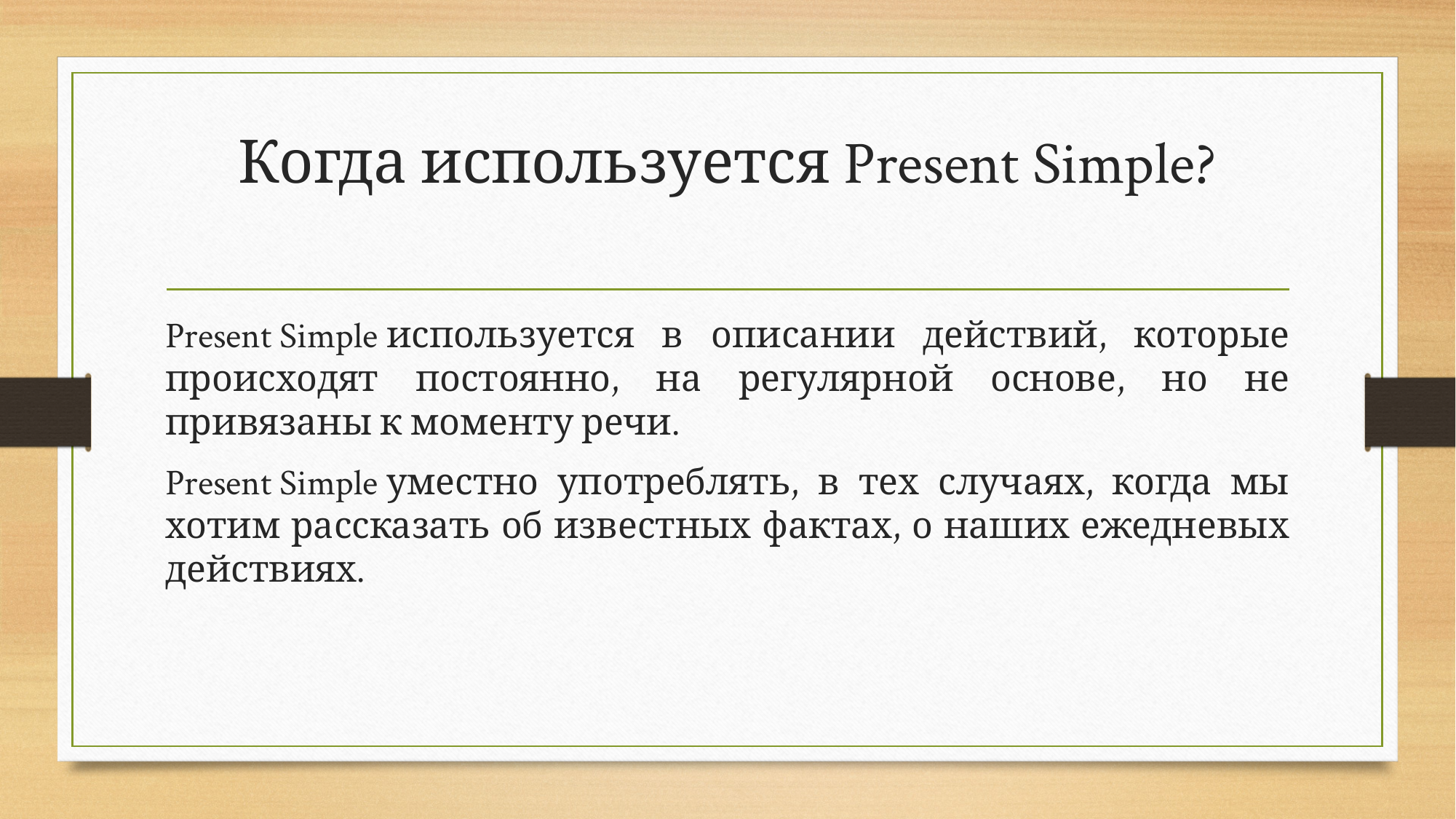

# Когда используется Present Simple?
Present Simple используется в описании действий, которые происходят постоянно, на регулярной основе, но не привязаны к моменту речи.
Present Simple уместно употреблять, в тех случаях, когда мы хотим рассказать об известных фактах, о наших ежедневых действиях.